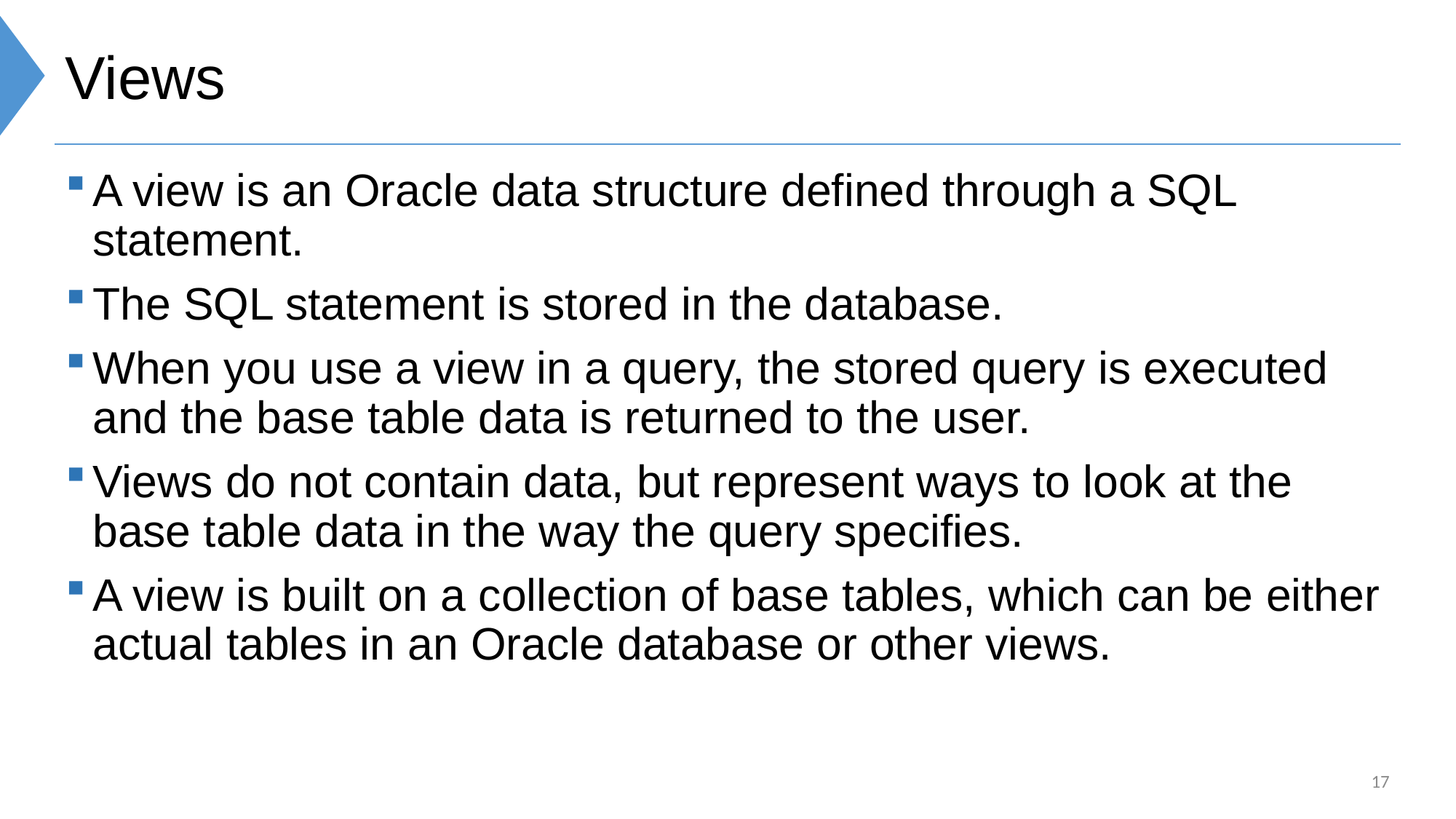

# Views
A view is an Oracle data structure defined through a SQL statement.
The SQL statement is stored in the database.
When you use a view in a query, the stored query is executed and the base table data is returned to the user.
Views do not contain data, but represent ways to look at the base table data in the way the query specifies.
A view is built on a collection of base tables, which can be either actual tables in an Oracle database or other views.
17